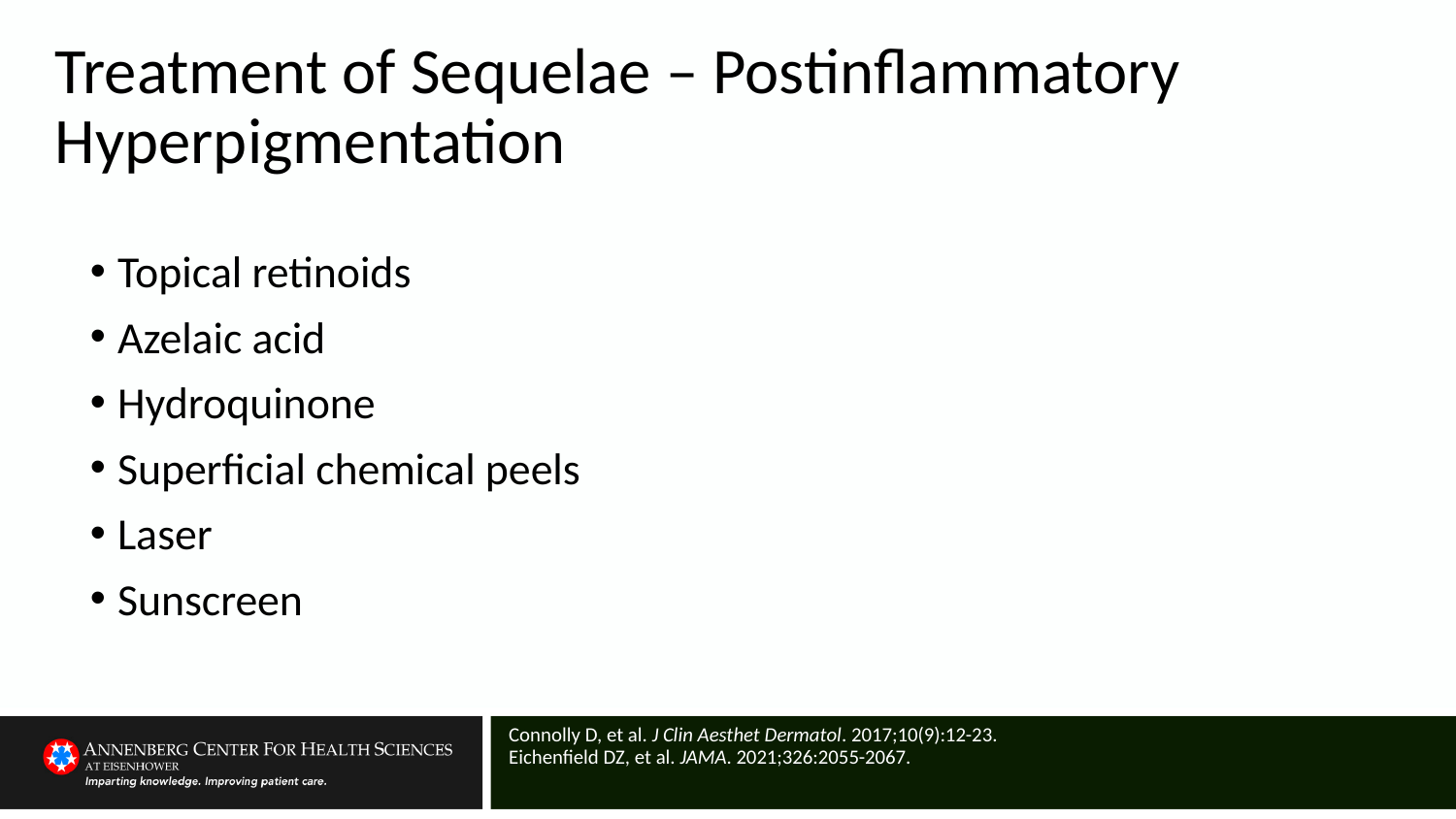

# Treatment of Sequelae – Postinflammatory Hyperpigmentation
Topical retinoids
Azelaic acid
Hydroquinone
Superficial chemical peels
Laser
Sunscreen
Connolly D, et al. J Clin Aesthet Dermatol. 2017;10(9):12-23.
Eichenfield DZ, et al. JAMA. 2021;326:2055-2067.